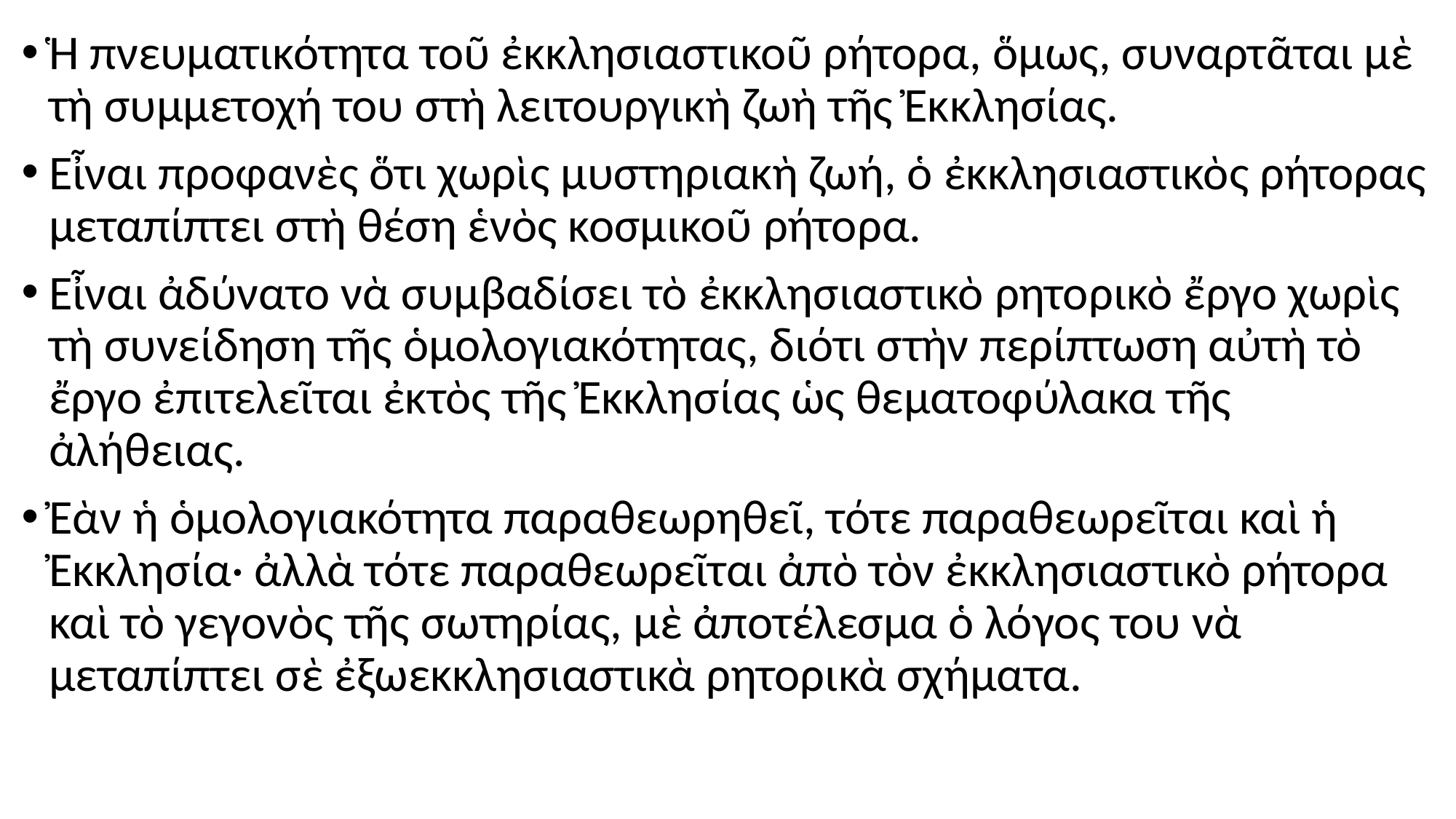

#
Ἡ πνευματικότητα τοῦ ἐκκλησιαστικοῦ ρήτορα, ὅμως, συναρτᾶται μὲ τὴ συμμετοχή του στὴ λειτουργικὴ ζωὴ τῆς Ἐκκλησίας.
Εἶναι προφανὲς ὅτι χωρὶς μυστηριακὴ ζωή, ὁ ἐκκλησιαστικὸς ρήτορας μεταπίπτει στὴ θέση ἑνὸς κοσμικοῦ ρήτορα.
Εἶναι ἀδύνατο νὰ συμβαδίσει τὸ ἐκκλησιαστικὸ ρητορικὸ ἔργο χωρὶς τὴ συνείδηση τῆς ὁμολογιακότητας, διότι στὴν περίπτωση αὐτὴ τὸ ἔργο ἐπιτελεῖται ἐκτὸς τῆς Ἐκκλησίας ὡς θεματοφύλακα τῆς ἀλήθειας.
Ἐὰν ἡ ὁμολογιακότητα παραθεωρηθεῖ, τότε παραθεωρεῖται καὶ ἡ Ἐκκλησία· ἀλλὰ τότε παραθεωρεῖται ἀπὸ τὸν ἐκκλησιαστικὸ ρήτορα καὶ τὸ γεγονὸς τῆς σωτηρίας, μὲ ἀποτέλεσμα ὁ λόγος του νὰ μεταπίπτει σὲ ἐξωεκκλησιαστικὰ ρητορικὰ σχήματα.